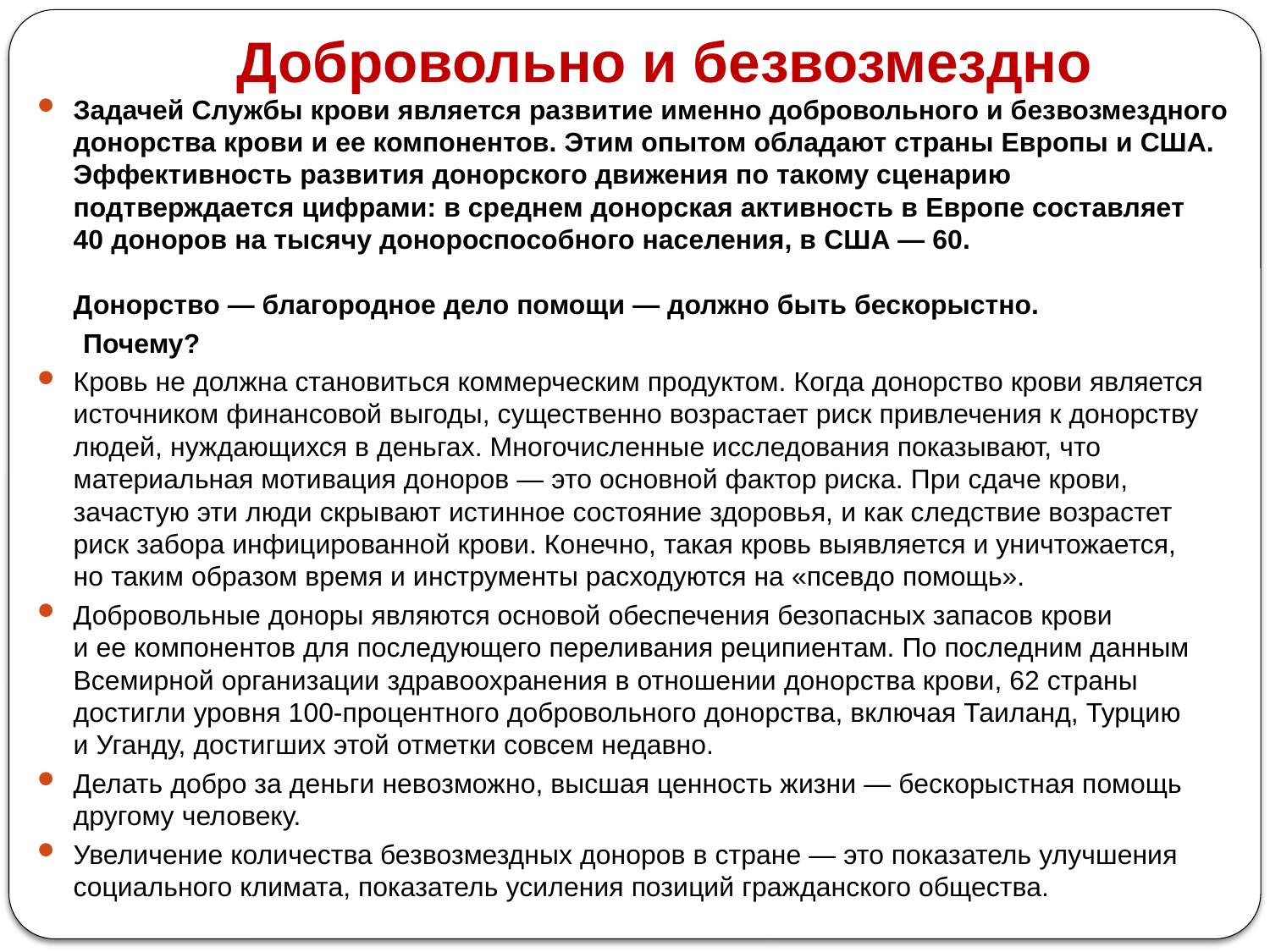

# Добровольно и безвозмездно
Задачей Службы крови является развитие именно добровольного и безвозмездного донорства крови и ее компонентов. Этим опытом обладают страны Европы и США. Эффективность развития донорского движения по такому сценарию подтверждается цифрами: в среднем донорская активность в Европе составляет 40 доноров на тысячу донороспособного населения, в США — 60.
Донорство — благородное дело помощи — должно быть бескорыстно.
      Почему?
Кровь не должна становиться коммерческим продуктом. Когда донорство крови является источником финансовой выгоды, существенно возрастает риск привлечения к донорству людей, нуждающихся в деньгах. Многочисленные исследования показывают, что материальная мотивация доноров — это основной фактор риска. При сдаче крови, зачастую эти люди скрывают истинное состояние здоровья, и как следствие возрастет риск забора инфицированной крови. Конечно, такая кровь выявляется и уничтожается, но таким образом время и инструменты расходуются на «псевдо помощь».
Добровольные доноры являются основой обеспечения безопасных запасов крови и ее компонентов для последующего переливания реципиентам. По последним данным Всемирной организации здравоохранения в отношении донорства крови, 62 страны достигли уровня 100-процентного добровольного донорства, включая Таиланд, Турцию и Уганду, достигших этой отметки совсем недавно.
Делать добро за деньги невозможно, высшая ценность жизни — бескорыстная помощь другому человеку.
Увеличение количества безвозмездных доноров в стране — это показатель улучшения социального климата, показатель усиления позиций гражданского общества.